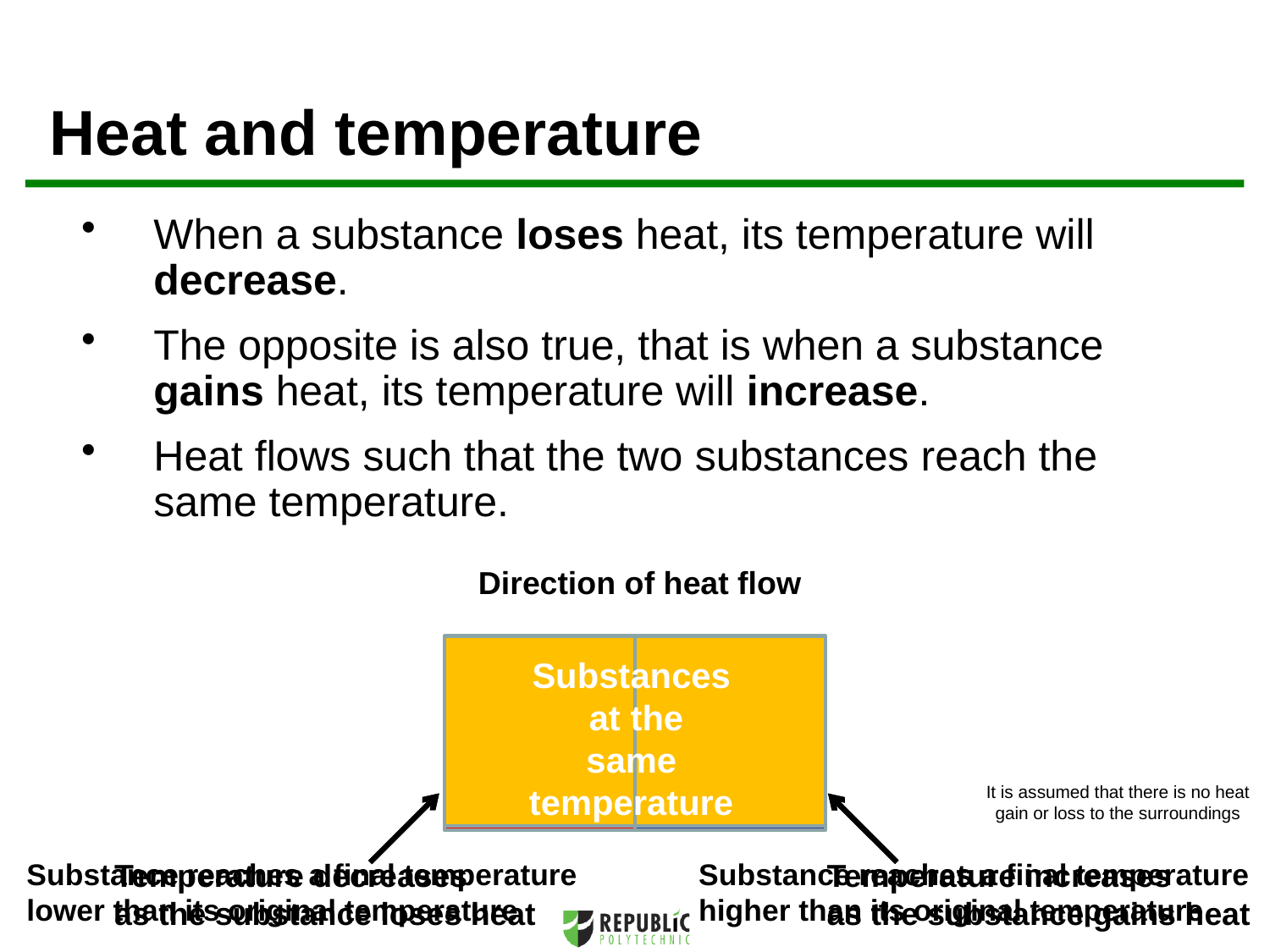

Heat and temperature
When a substance loses heat, its temperature will decrease.

The opposite is also true, that is when a substance gains heat, its temperature will increase.

Heat flows such that the two substances reach the same temperature.
Direction of heat flow

Substance
 at
higher
temperature
Substance
at
lower
temperature
Temperature decreases
as the substance loses heat
Temperature increases
as the substance gains heat

Substances
 at the
same
temperature
Substance reaches a final temperature
lower than its original temperature
Substance reaches a final temperature
higher than its original temperature
It is assumed that there is no heat gain or loss to the surroundings